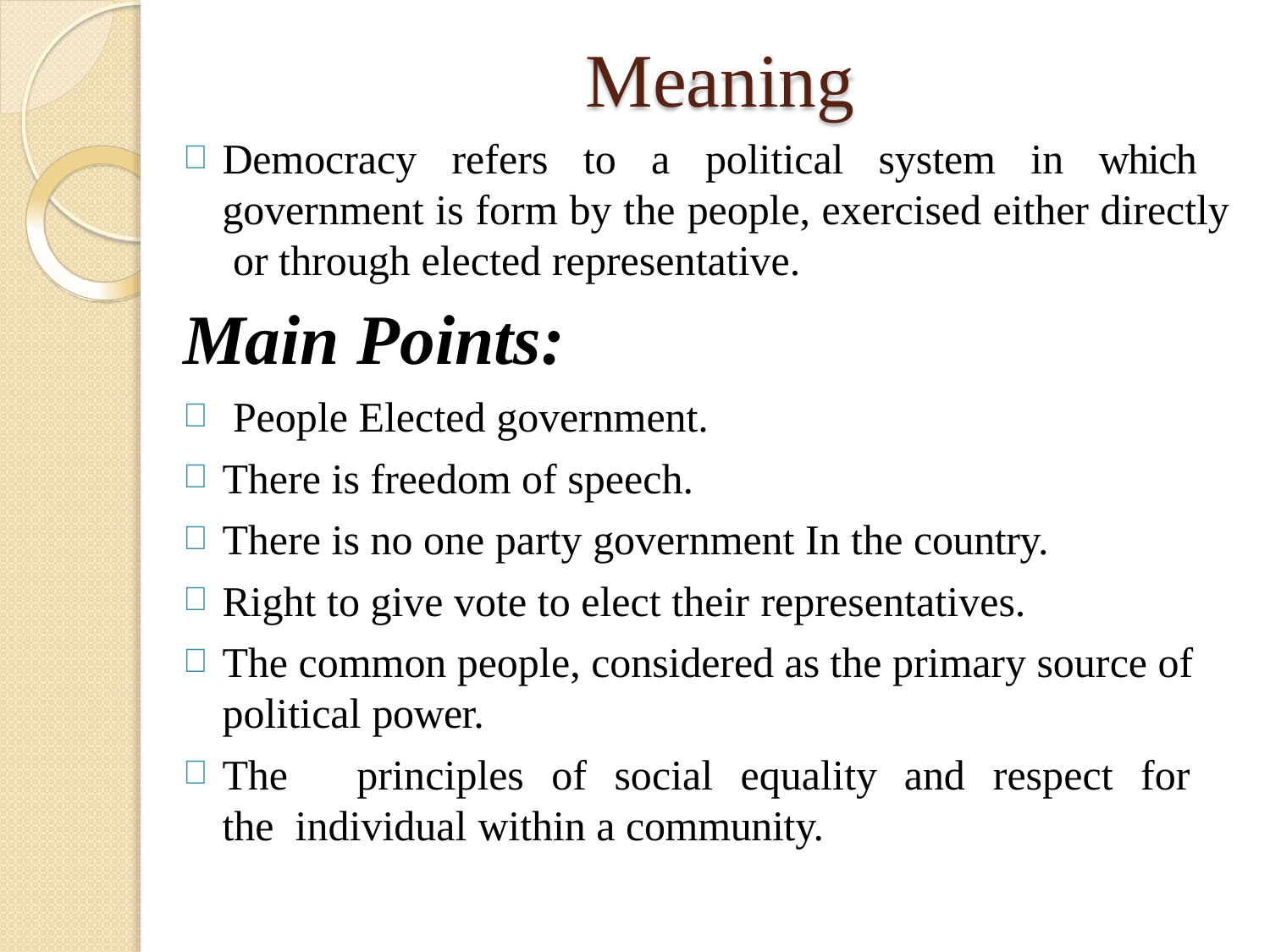

# Meaning
Democracy refers to a political system in which  government is form by the people, exercised either directly  or through elected representative.
Main Points:
People Elected government.
There is freedom of speech.
There is no one party government In the country.
Right to give vote to elect their representatives.
The common people, considered as the primary source of  political power.
The	principles	of	social	equality	and	respect	for	the  individual within a community.